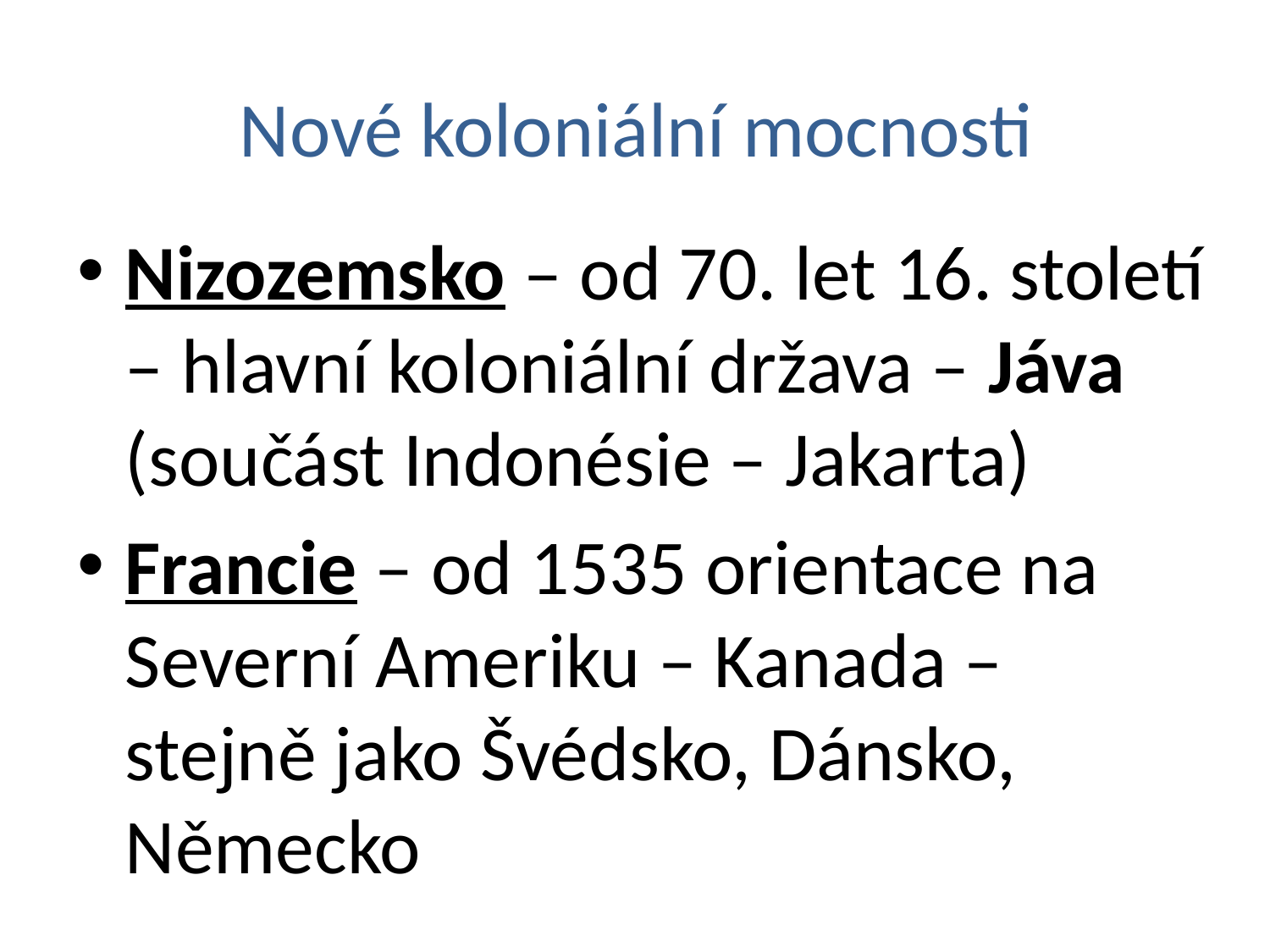

# Nové koloniální mocnosti
Nizozemsko – od 70. let 16. století – hlavní koloniální država – Jáva (součást Indonésie – Jakarta)
Francie – od 1535 orientace na Severní Ameriku – Kanada – stejně jako Švédsko, Dánsko, Německo